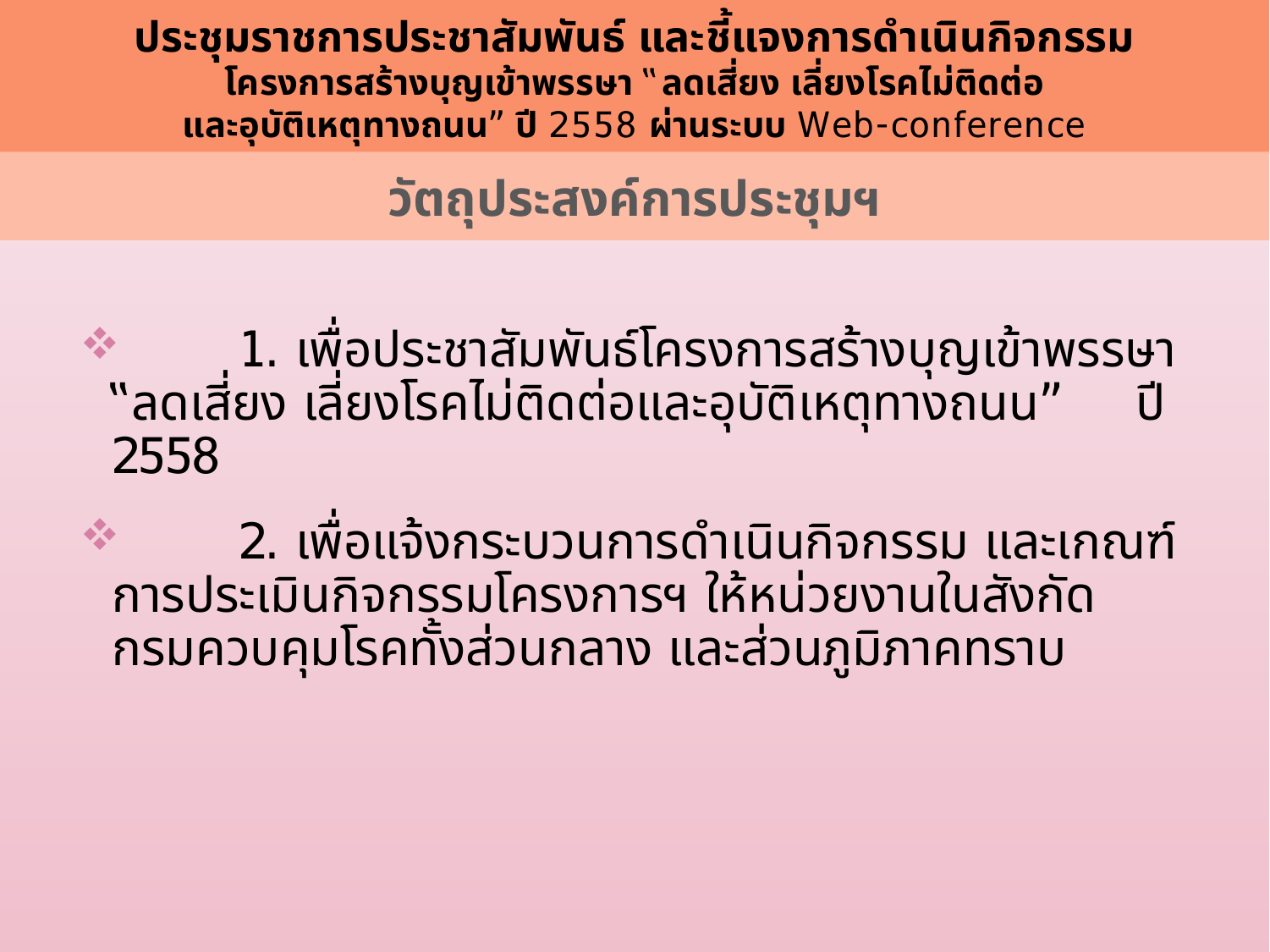

ประชุมราชการประชาสัมพันธ์ และชี้แจงการดำเนินกิจกรรม
โครงการสร้างบุญเข้าพรรษา “ลดเสี่ยง เลี่ยงโรคไม่ติดต่อ
และอุบัติเหตุทางถนน” ปี 2558 ผ่านระบบ Web-conference

วัตถุประสงค์การประชุมฯ
	1. เพื่อประชาสัมพันธ์โครงการสร้างบุญเข้าพรรษา   “ลดเสี่ยง เลี่ยงโรคไม่ติดต่อและอุบัติเหตุทางถนน”     ปี 2558
 	2. เพื่อแจ้งกระบวนการดำเนินกิจกรรม และเกณฑ์การประเมินกิจกรรมโครงการฯ ให้หน่วยงานในสังกัด       กรมควบคุมโรคทั้งส่วนกลาง และส่วนภูมิภาคทราบ